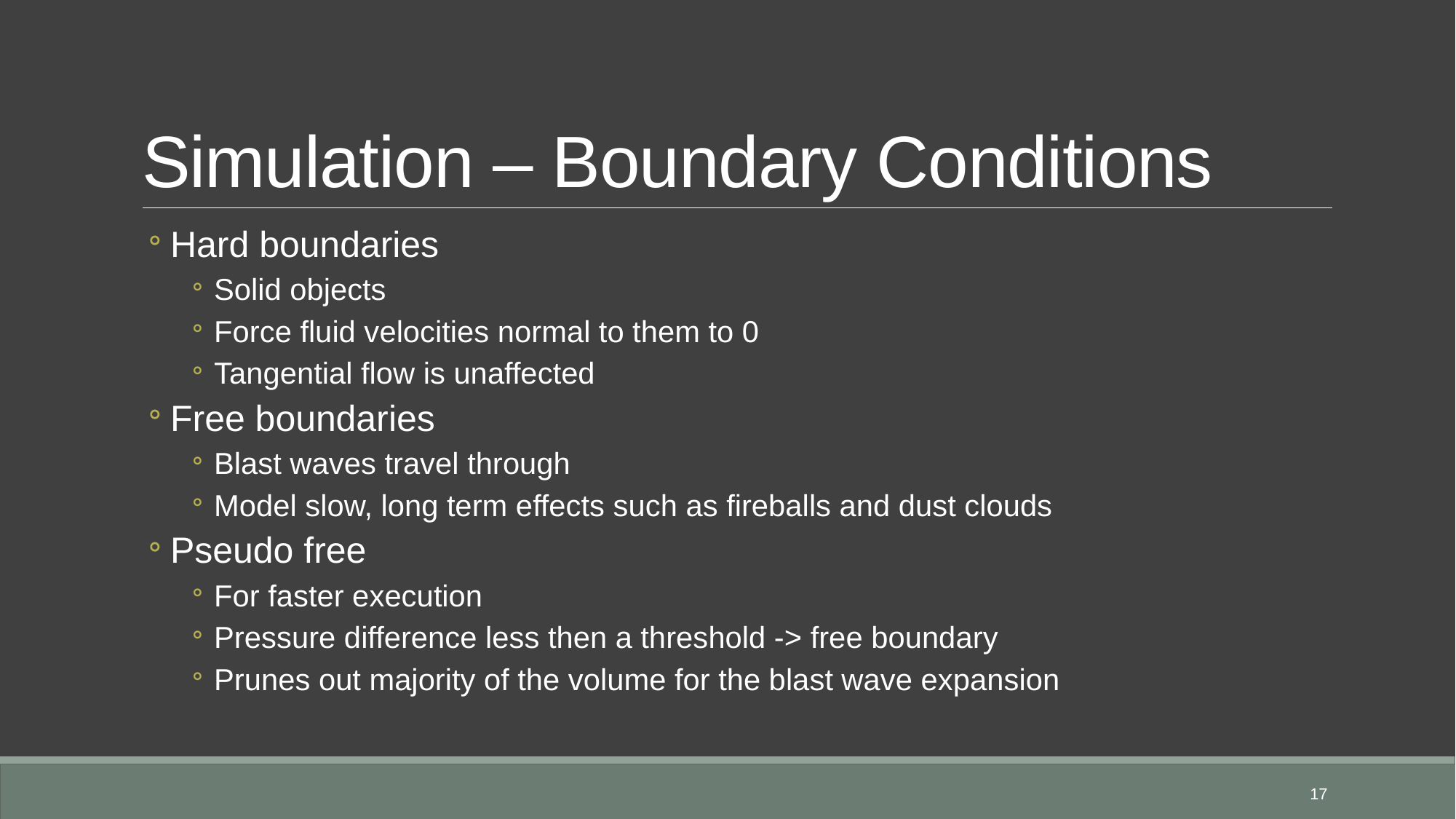

# Simulation – Boundary Conditions
Hard boundaries
Solid objects
Force fluid velocities normal to them to 0
Tangential flow is unaffected
Free boundaries
Blast waves travel through
Model slow, long term effects such as fireballs and dust clouds
Pseudo free
For faster execution
Pressure difference less then a threshold -> free boundary
Prunes out majority of the volume for the blast wave expansion
17